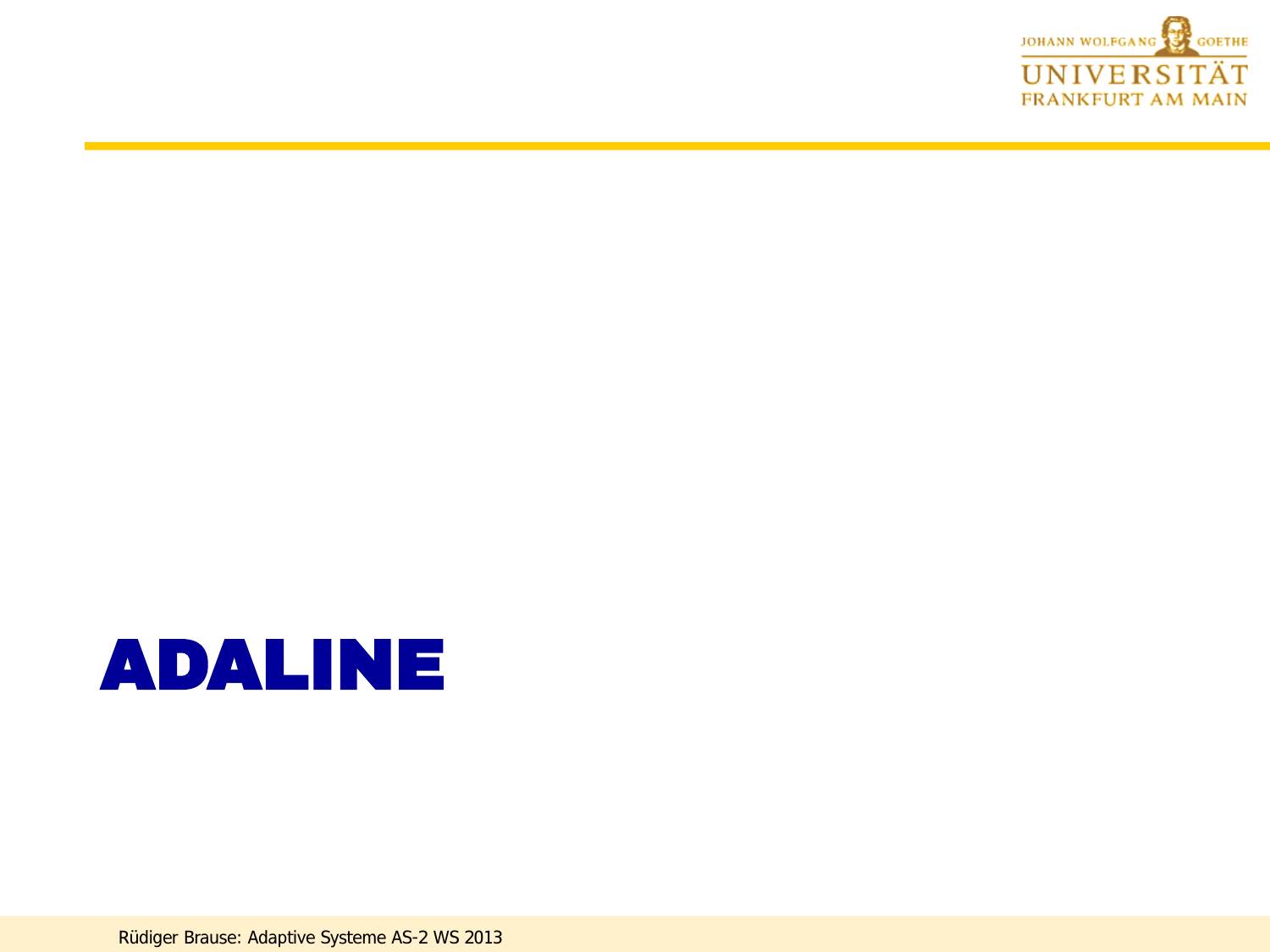

# Adaline
Rüdiger Brause: Adaptive Systeme AS-2 WS 2013